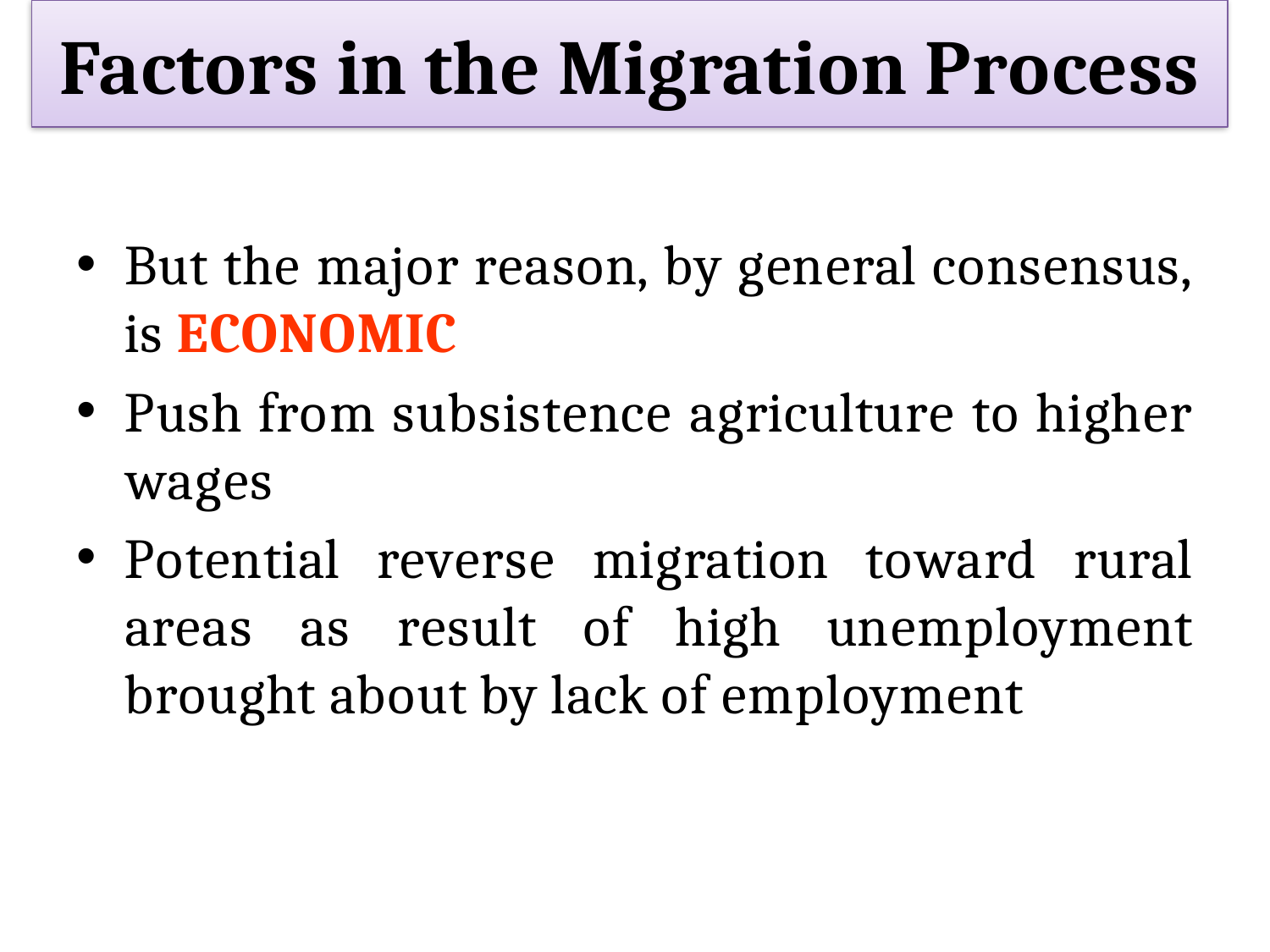

# Factors in the Migration Process
But the major reason, by general consensus, is ECONOMIC
Push from subsistence agriculture to higher wages
Potential reverse migration toward rural areas as result of high unemployment brought about by lack of employment